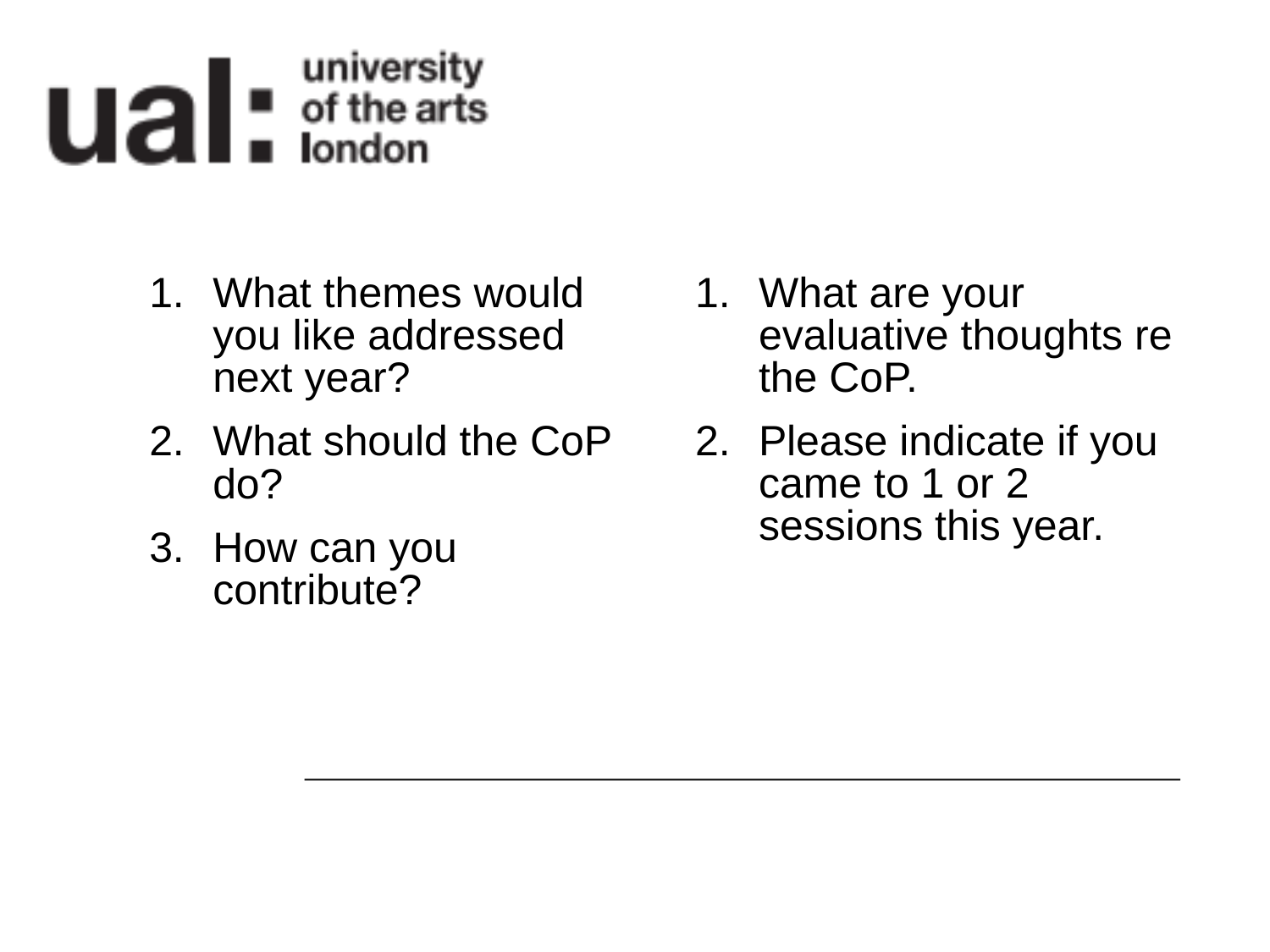

What are your evaluative thoughts re the CoP.
Please indicate if you came to 1 or 2 sessions this year.

What themes would you like addressed next year?
What should the CoP do?
How can you contribute?